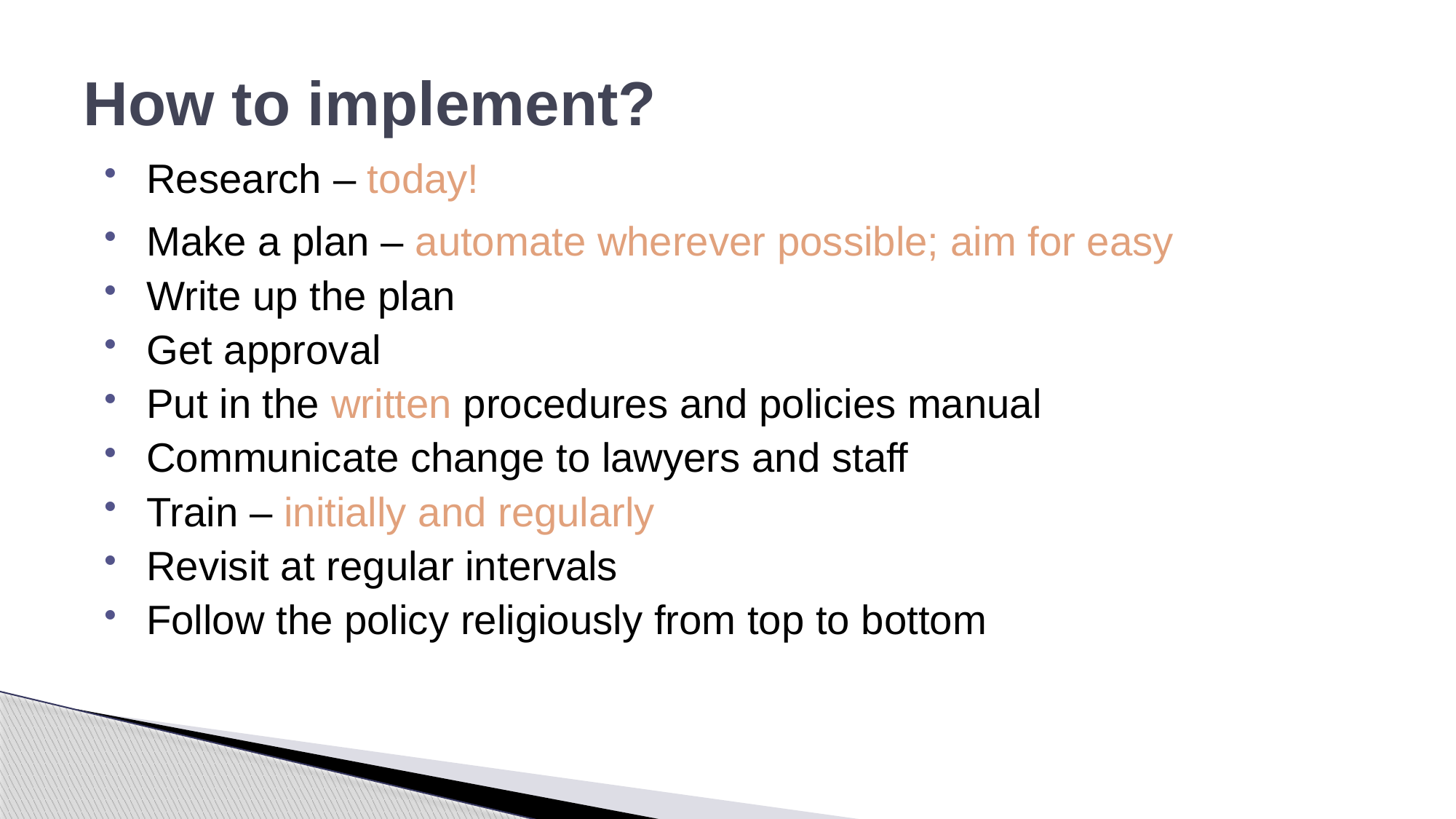

# How to implement?
Research – today!
Make a plan – automate wherever possible; aim for easy
Write up the plan
Get approval
Put in the written procedures and policies manual
Communicate change to lawyers and staff
Train – initially and regularly
Revisit at regular intervals
Follow the policy religiously from top to bottom